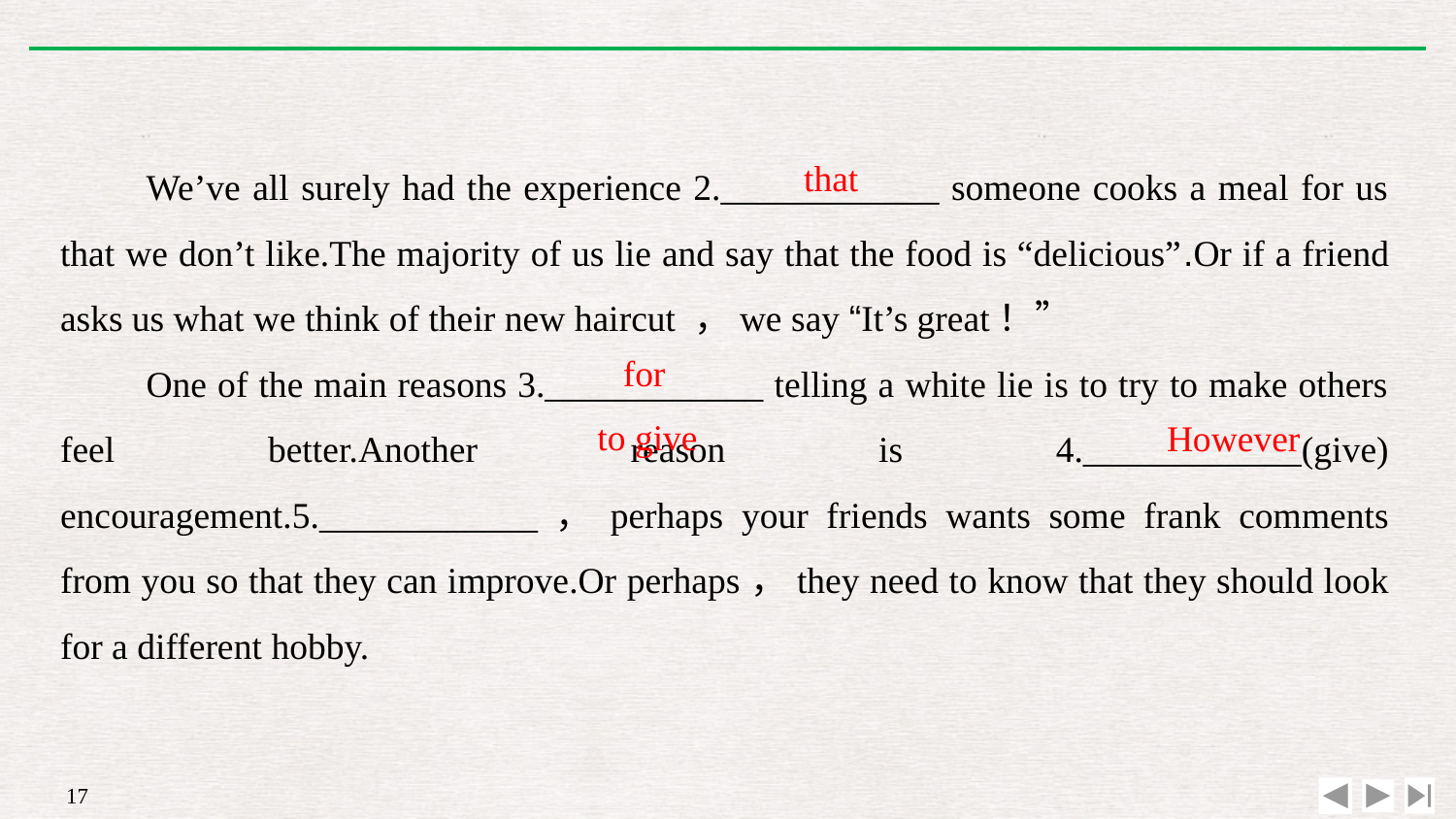

We’ve all surely had the experience 2.____________ someone cooks a meal for us that we don’t like.The majority of us lie and say that the food is “delicious”.Or if a friend asks us what we think of their new haircut ，we say “It’s great！”
One of the main reasons 3.____________ telling a white lie is to try to make others feel better.Another reason is 4.____________(give) encouragement.5.____________，perhaps your friends wants some frank comments from you so that they can improve.Or perhaps，they need to know that they should look for a different hobby.
that
for
to give
However